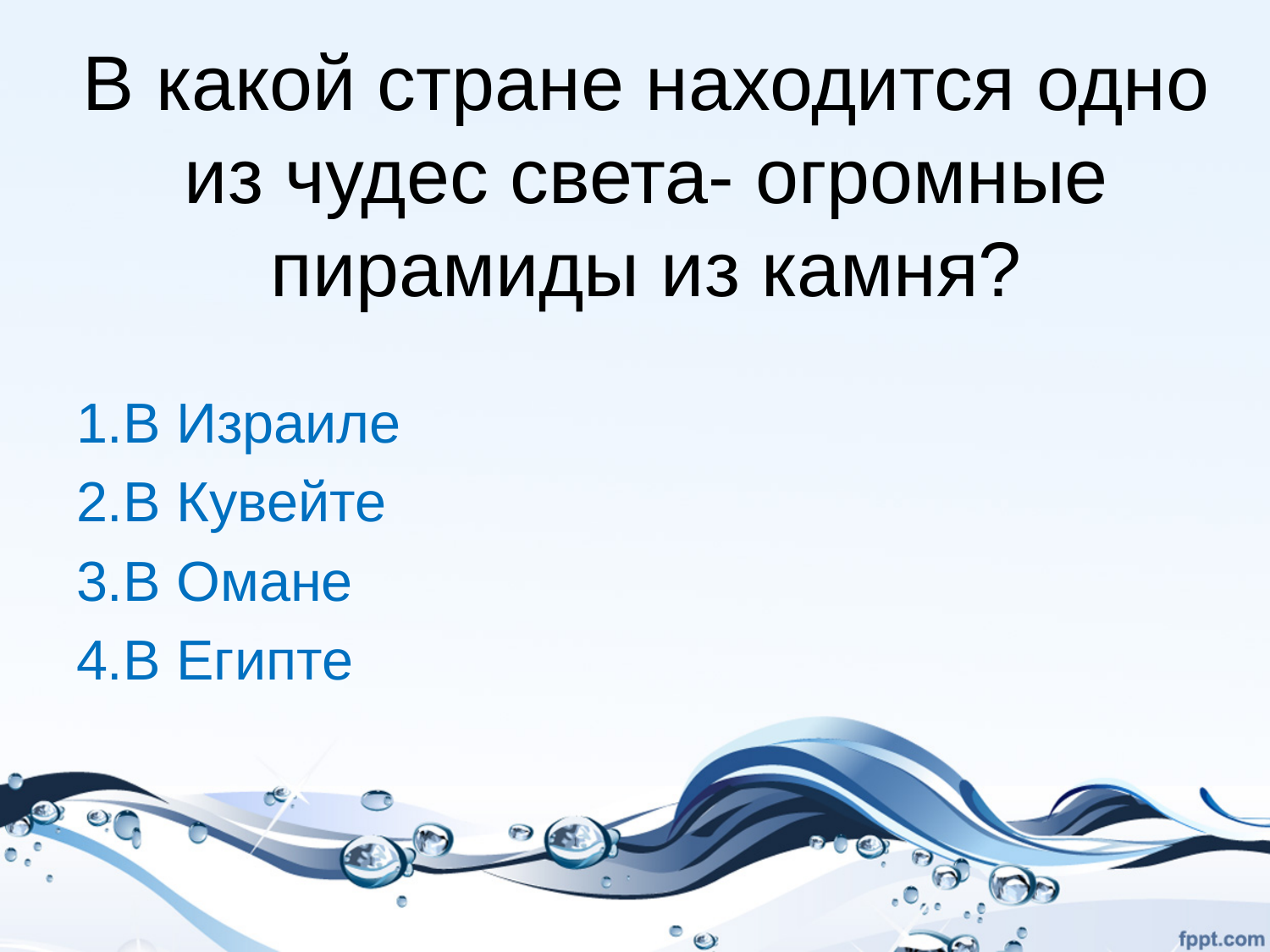

# В какой стране находится одно из чудес света- огромные пирамиды из камня?

1.В Израиле
2.В Кувейте
3.В Омане
4.В Египте